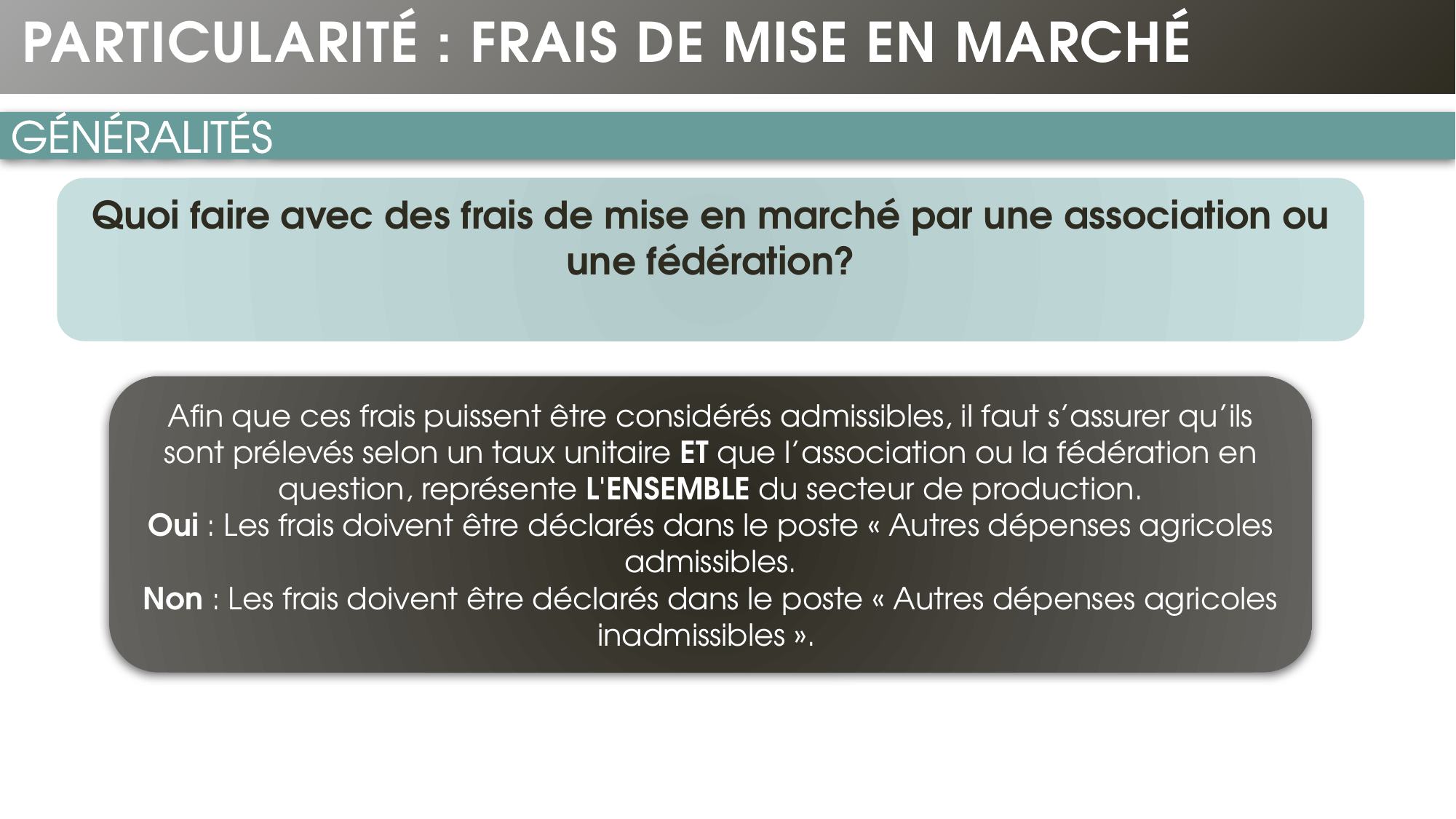

# Particularité : Frais de mise en marché
Généralités
Quoi faire avec des frais de mise en marché par une association ou une fédération?

Afin que ces frais puissent être considérés admissibles, il faut s’assurer qu’ils sont prélevés selon un taux unitaire ET que l’association ou la fédération en question, représente L'ENSEMBLE du secteur de production.
Oui : Les frais doivent être déclarés dans le poste « Autres dépenses agricoles admissibles.
Non : Les frais doivent être déclarés dans le poste « Autres dépenses agricoles inadmissibles ».